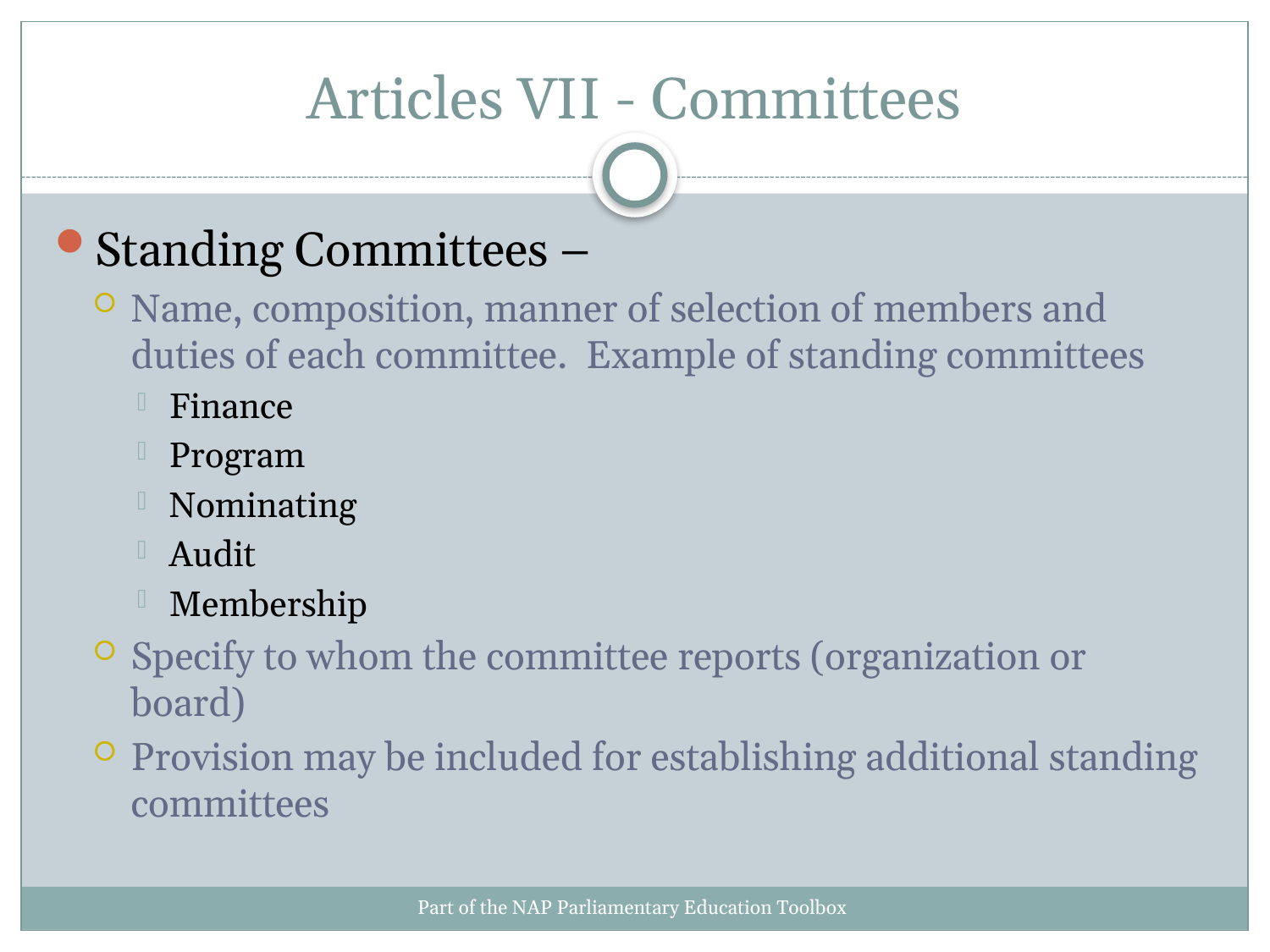

# Articles VII - Committees
Standing Committees –
Name, composition, manner of selection of members and duties of each committee.  Example of standing committees
Finance
Program
Nominating
Audit
Membership
Specify to whom the committee reports (organization or board)
Provision may be included for establishing additional standing committees

Part of the NAP Parliamentary Education Toolbox